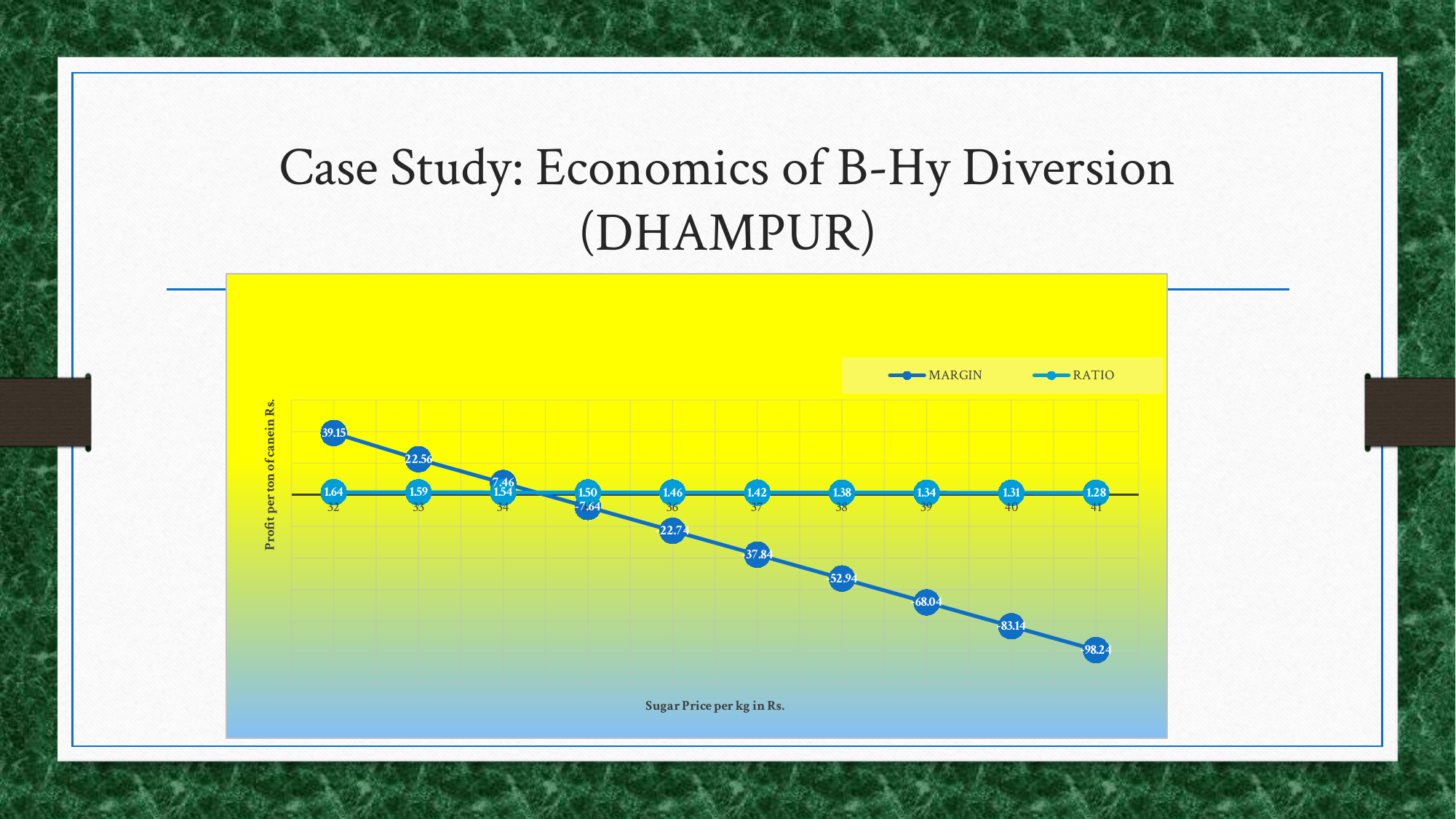

# Case Study: Economics of B-Hy Diversion (DHAMPUR)

### Chart

| Category |  |  |
|---|---|---|
| 32 | 39.14503000000013 | 1.6384375000000002 |
| 33 | 22.560230000000043 | 1.588787878787879 |
| 34 | 7.460230000000139 | 1.542058823529412 |
| 35 | -7.639769999999772 | 1.498 |
| 36 | -22.73977000000013 | 1.4563888888888892 |
| 37 | -37.83976999999958 | 1.4170270270270269 |
| 38 | -52.93977000000041 | 1.3797368421052632 |
| 39 | -68.0397700000003 | 1.3443589743589746 |
| 40 | -83.13976999999977 | 1.31075 |
| 41 | -98.23977000000012 | 1.2787804878048779 |